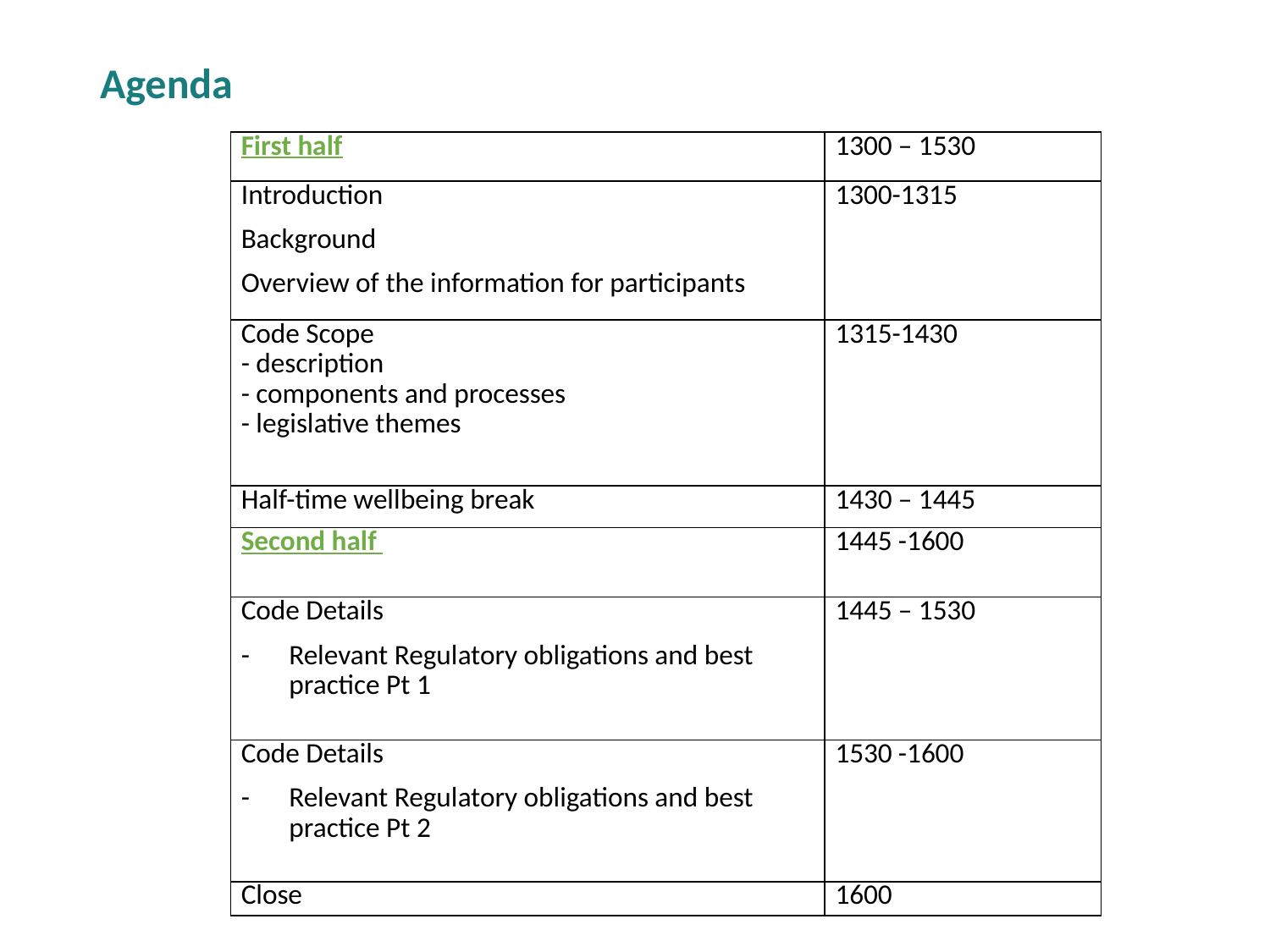

# Agenda
| First half | 1300 – 1530 |
| --- | --- |
| Introduction Background Overview of the information for participants | 1300-1315 |
| Code Scope - description - components and processes - legislative themes | 1315-1430 |
| Half-time wellbeing break | 1430 – 1445 |
| Second half | 1445 -1600 |
| Code Details Relevant Regulatory obligations and best practice Pt 1 | 1445 – 1530 |
| Code Details Relevant Regulatory obligations and best practice Pt 2 | 1530 -1600 |
| Close | 1600 |